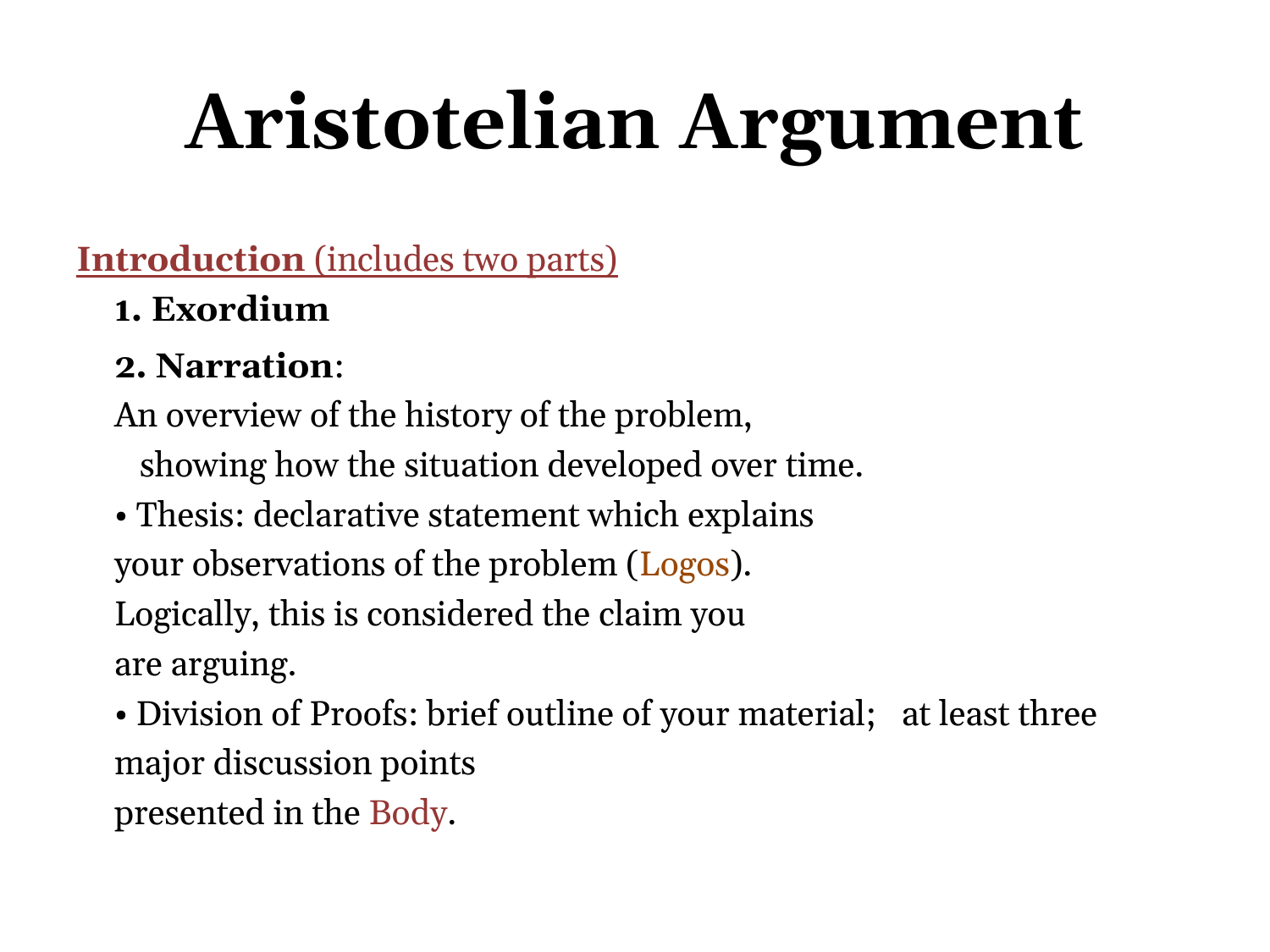

# Aristotelian Argument
Introduction (includes two parts)
1. Exordium
	2. Narration:
	An overview of the history of the problem,
 	showing how the situation developed over time.
	• Thesis: declarative statement which explains
		your observations of the problem (Logos).
		Logically, this is considered the claim you
		are arguing.
	• Division of Proofs: brief outline of your material; 		at least three major discussion points
		presented in the Body.